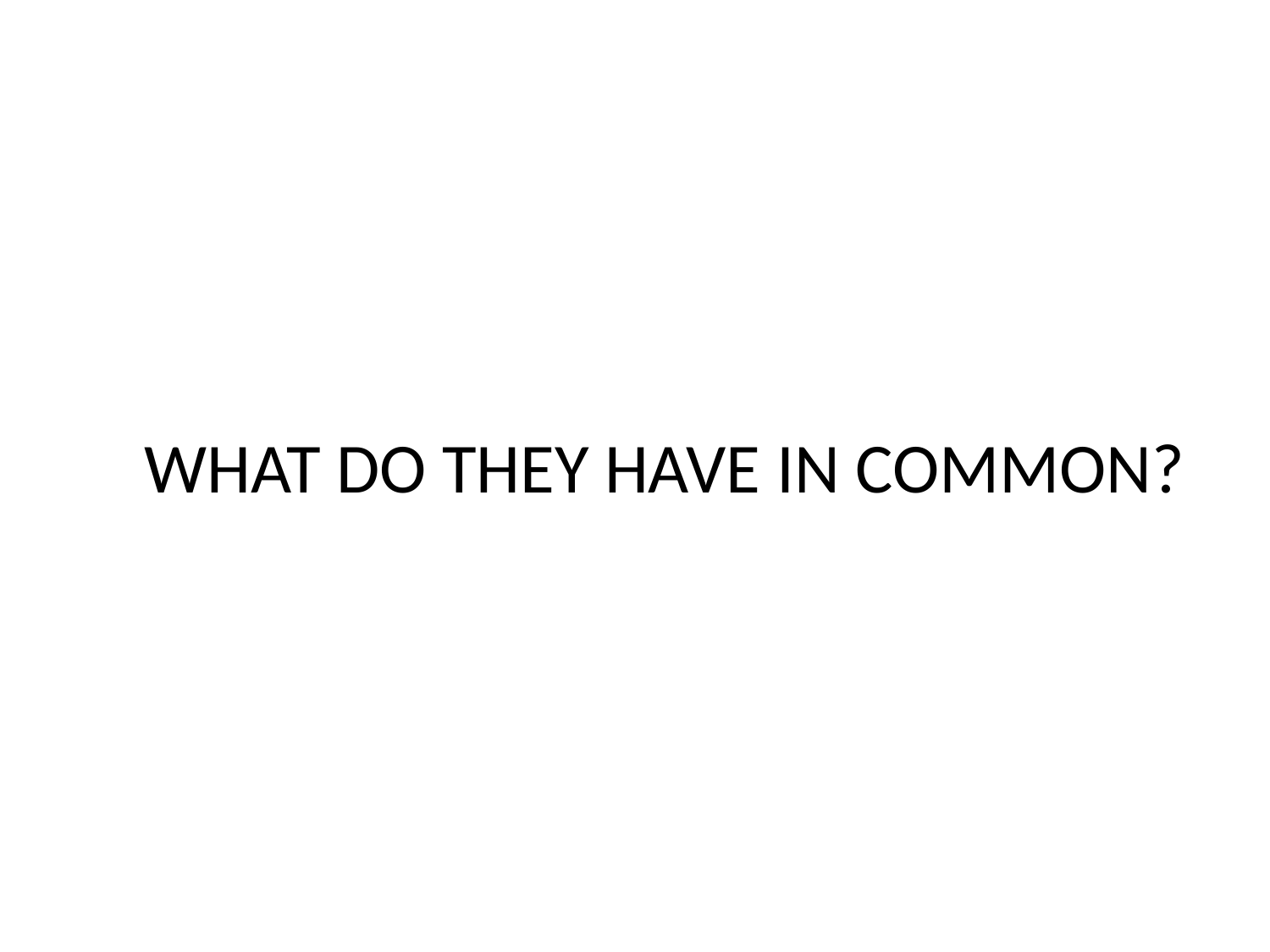

# What do THEY Have in Common?